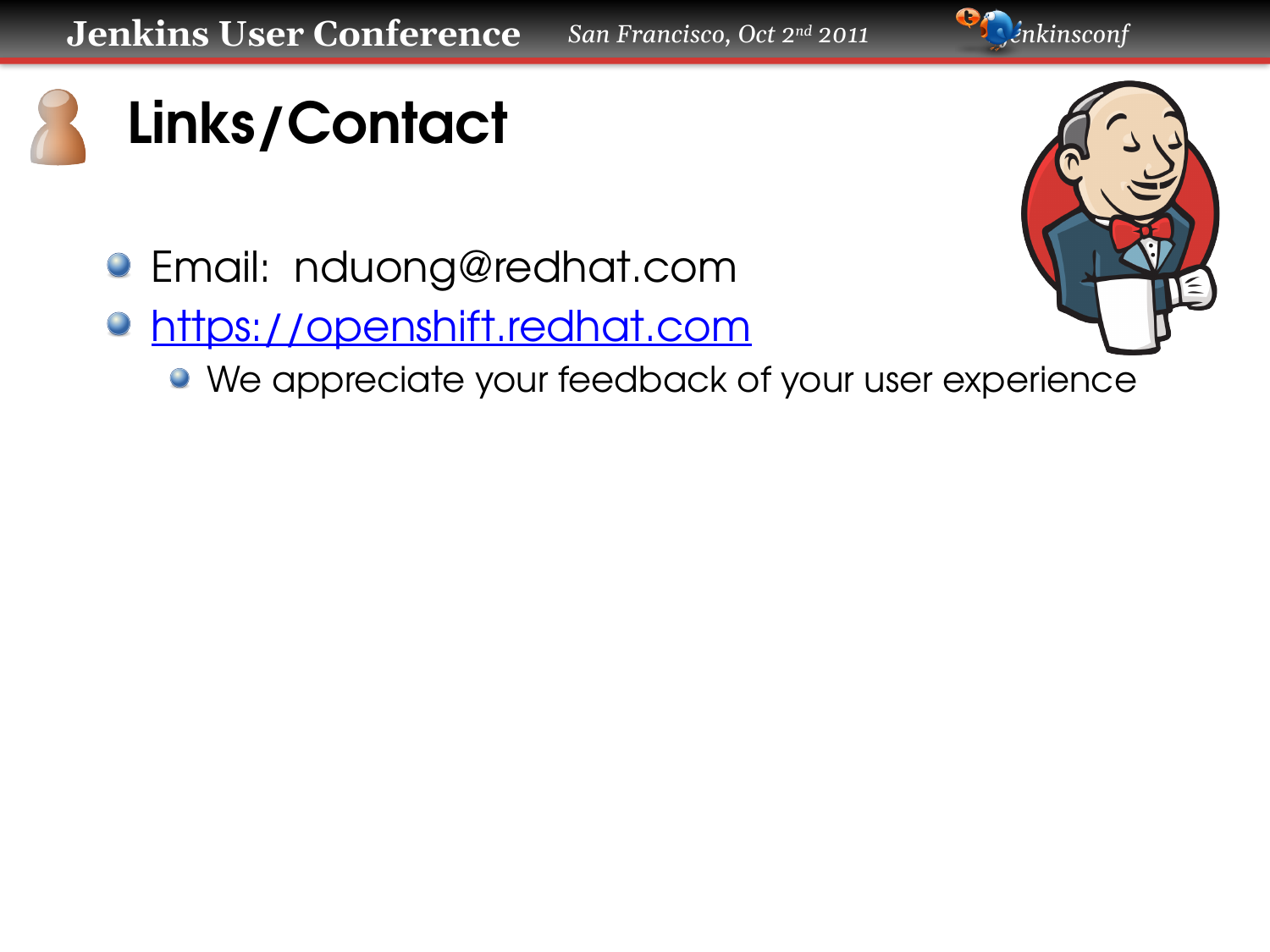

Links/Contact
Email:  nduong@redhat.com
https://openshift.redhat.com
We appreciate your feedback of your user experience